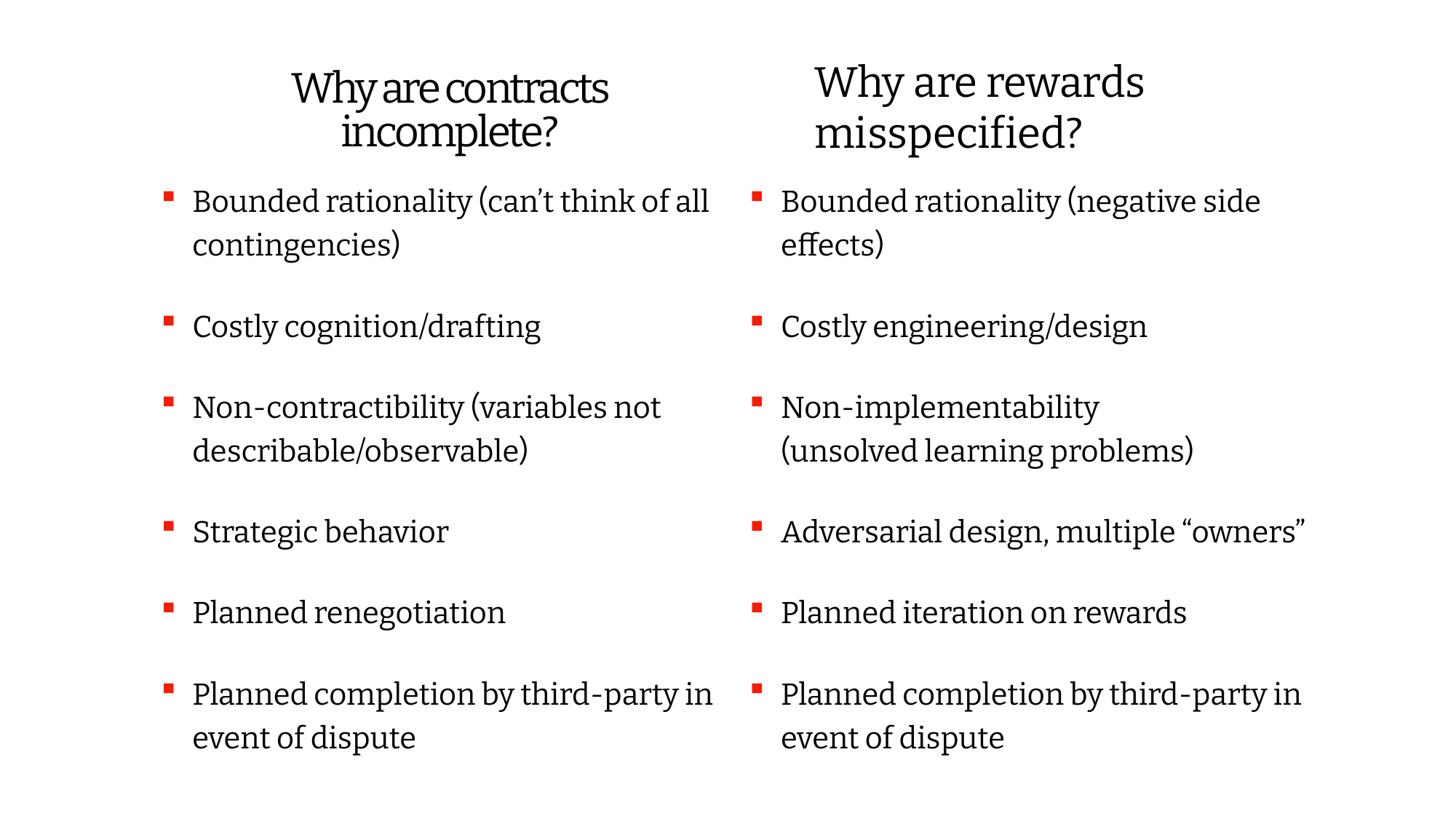

Why are rewards
misspecified?
# Why are contracts incomplete?
Bounded rationality (negative side effects)
Costly engineering/design
Non-implementability                  (unsolved learning problems)
Adversarial design, multiple “owners”
Planned iteration on rewards
Planned completion by third-party in event of dispute
Bounded rationality (can’t think of all contingencies)
Costly cognition/drafting
Non-contractibility (variables not describable/observable)
Strategic behavior
Planned renegotiation
Planned completion by third-party in event of dispute